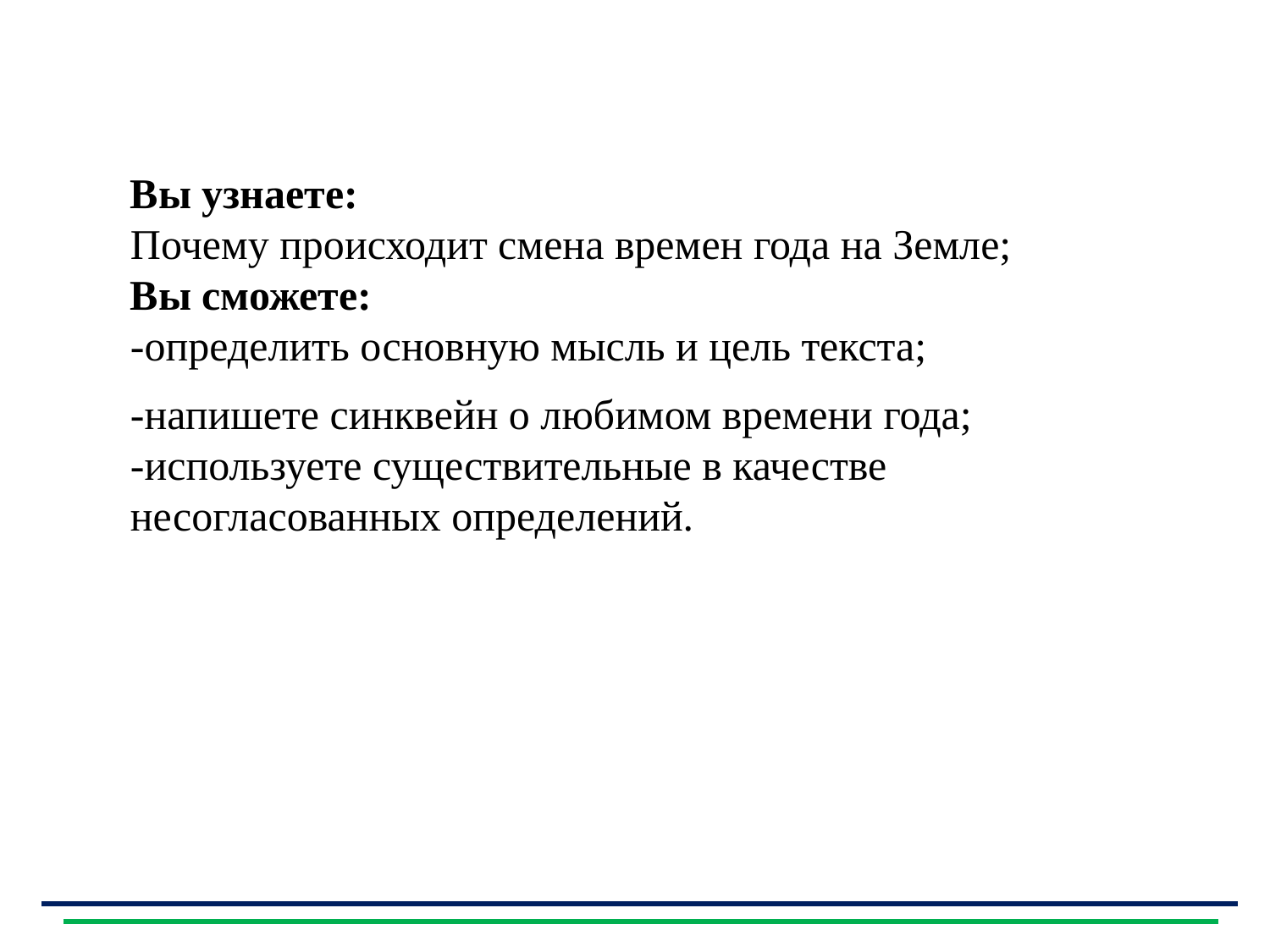

Вы узнаете:
Почему происходит смена времен года на Земле;
Вы сможете:
-определить основную мысль и цель текста;
-напишете синквейн о любимом времени года;
-используете существительные в качестве несогласованных определений.